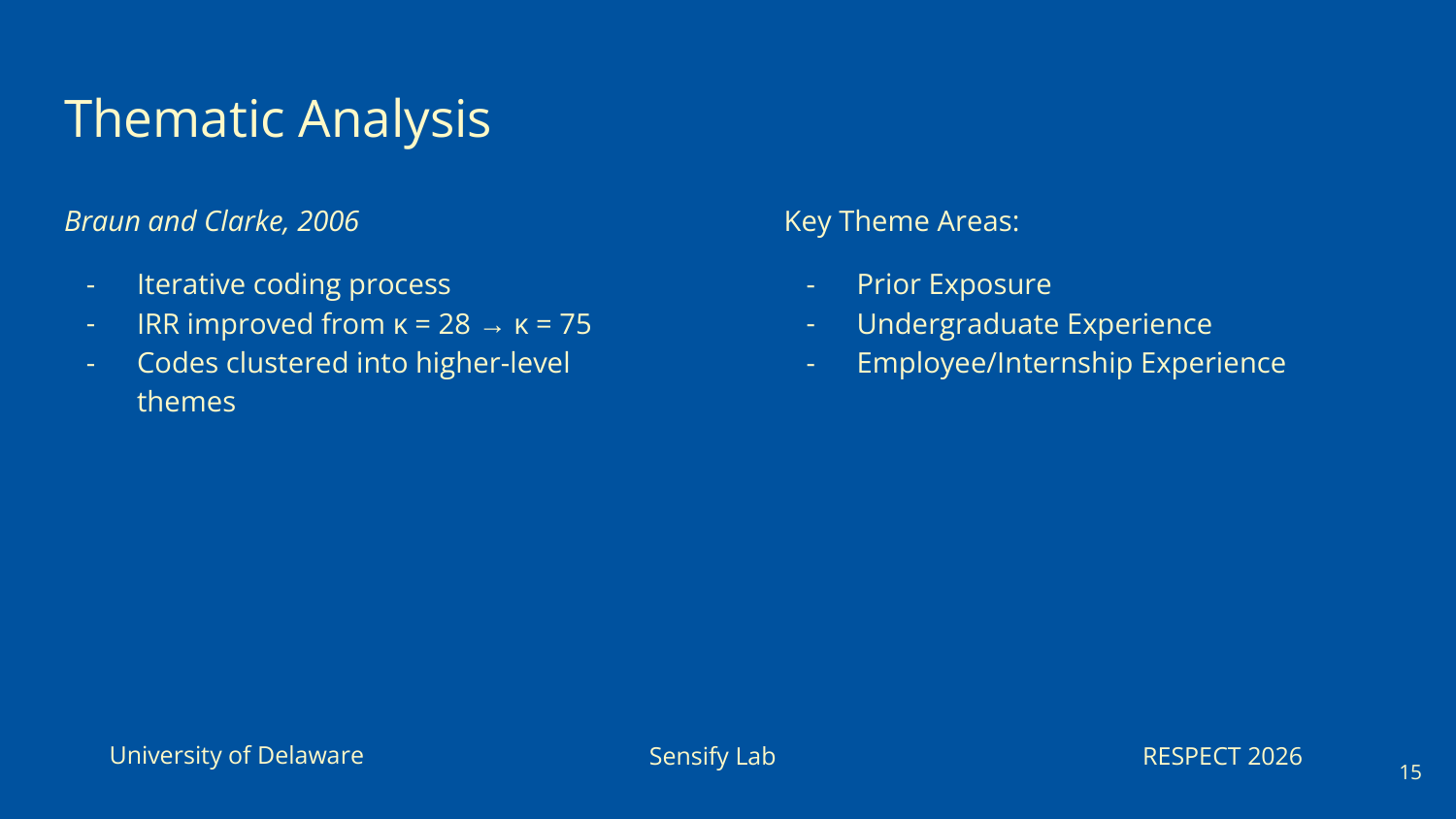

# Thematic Analysis
Braun and Clarke, 2006
Iterative coding process
IRR improved from κ = 28 → κ = 75
Codes clustered into higher-level themes
Key Theme Areas:
Prior Exposure
Undergraduate Experience
Employee/Internship Experience
University of Delaware
Sensify Lab
RESPECT 2026
15